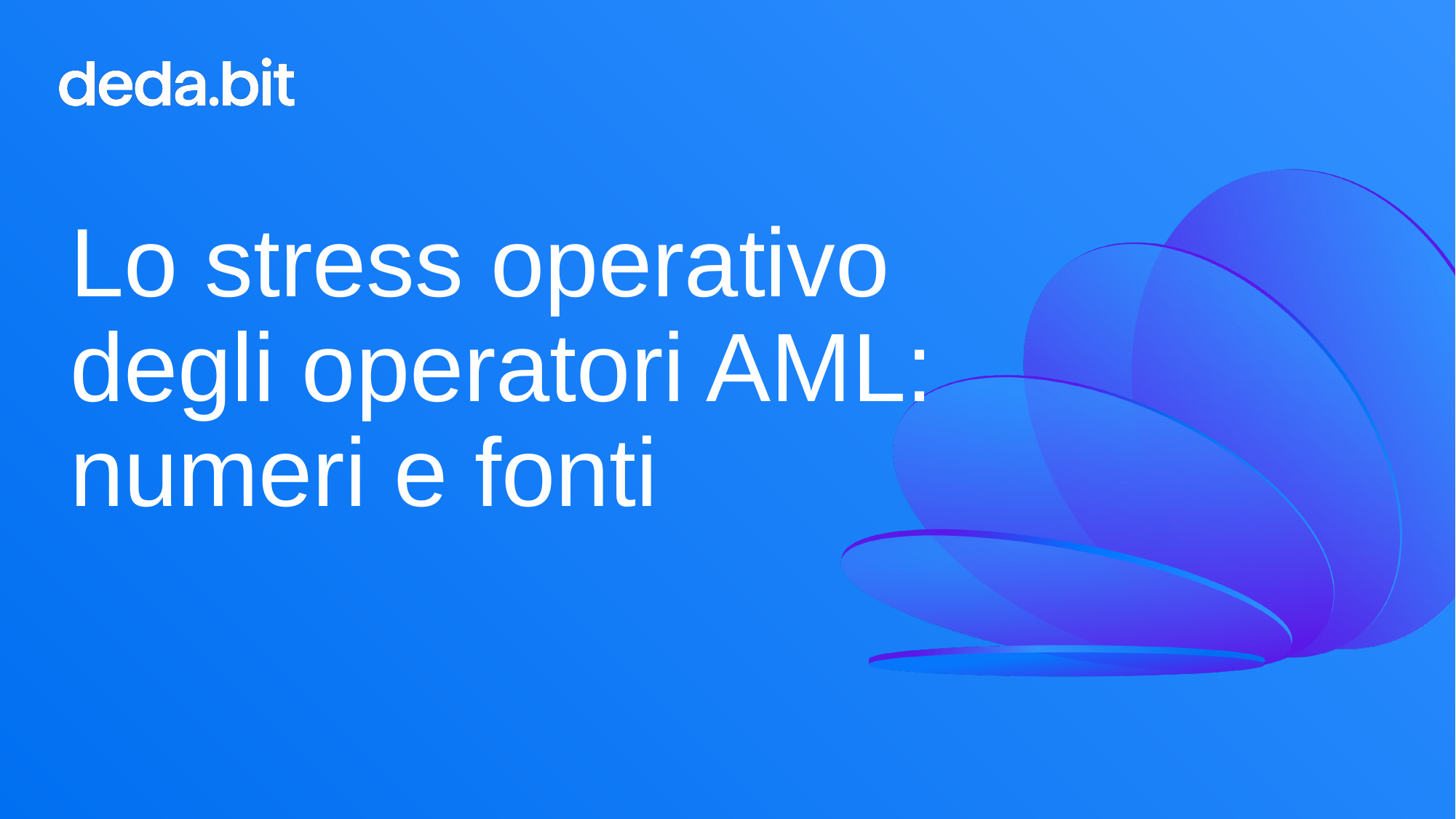

# Lo stress operativo degli operatori AML: numeri e fonti